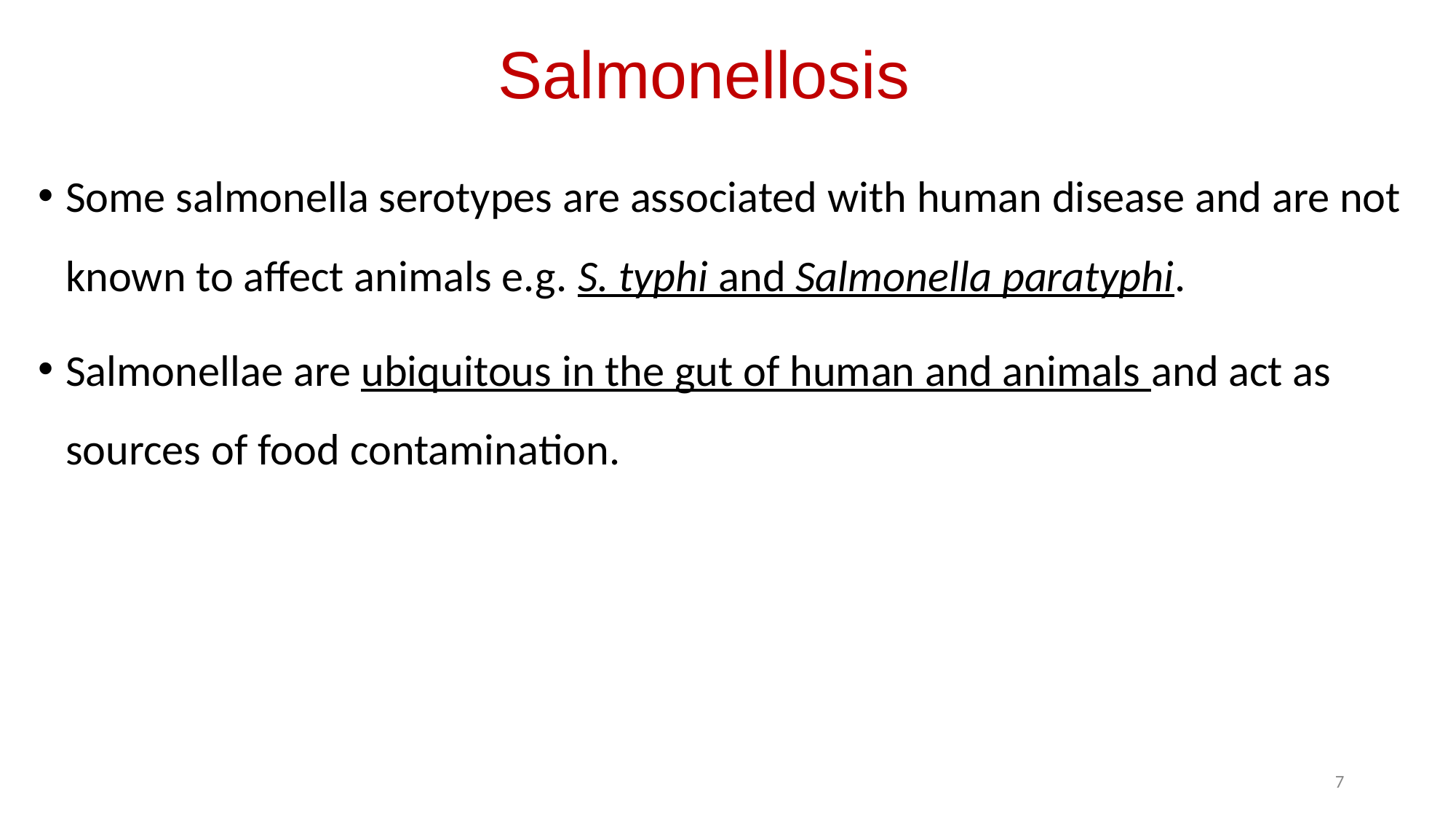

# Salmonellosis
Some salmonella serotypes are associated with human disease and are not known to affect animals e.g. S. typhi and Salmonella paratyphi.
Salmonellae are ubiquitous in the gut of human and animals and act as sources of food contamination.
7